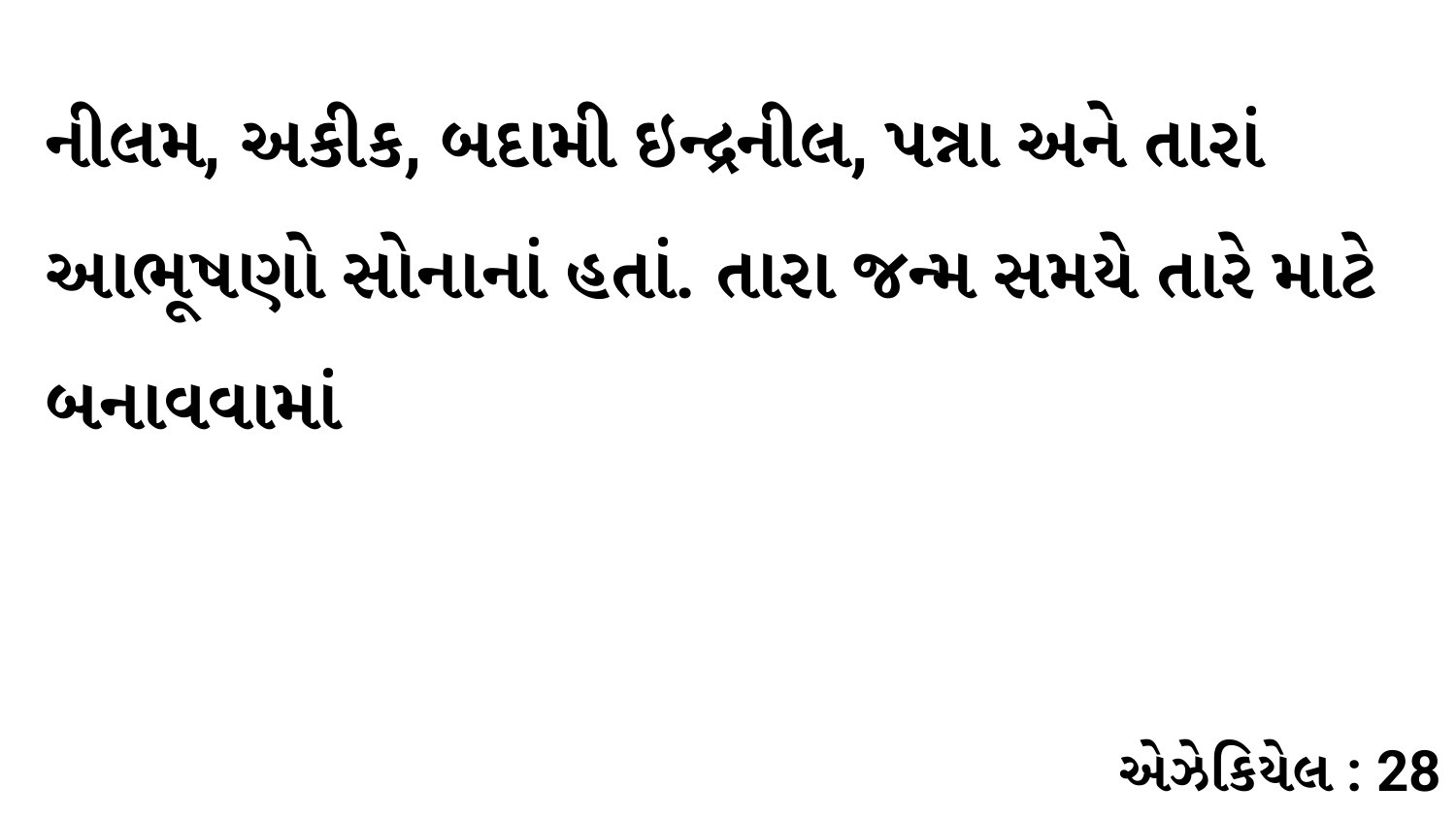

નીલમ, અકીક, બદામી ઇન્દ્રનીલ, પન્ના અને તારાં આભૂષણો સોનાનાં હતાં. તારા જન્મ સમયે તારે માટે બનાવવામાં
એઝેકિયેલ : 28